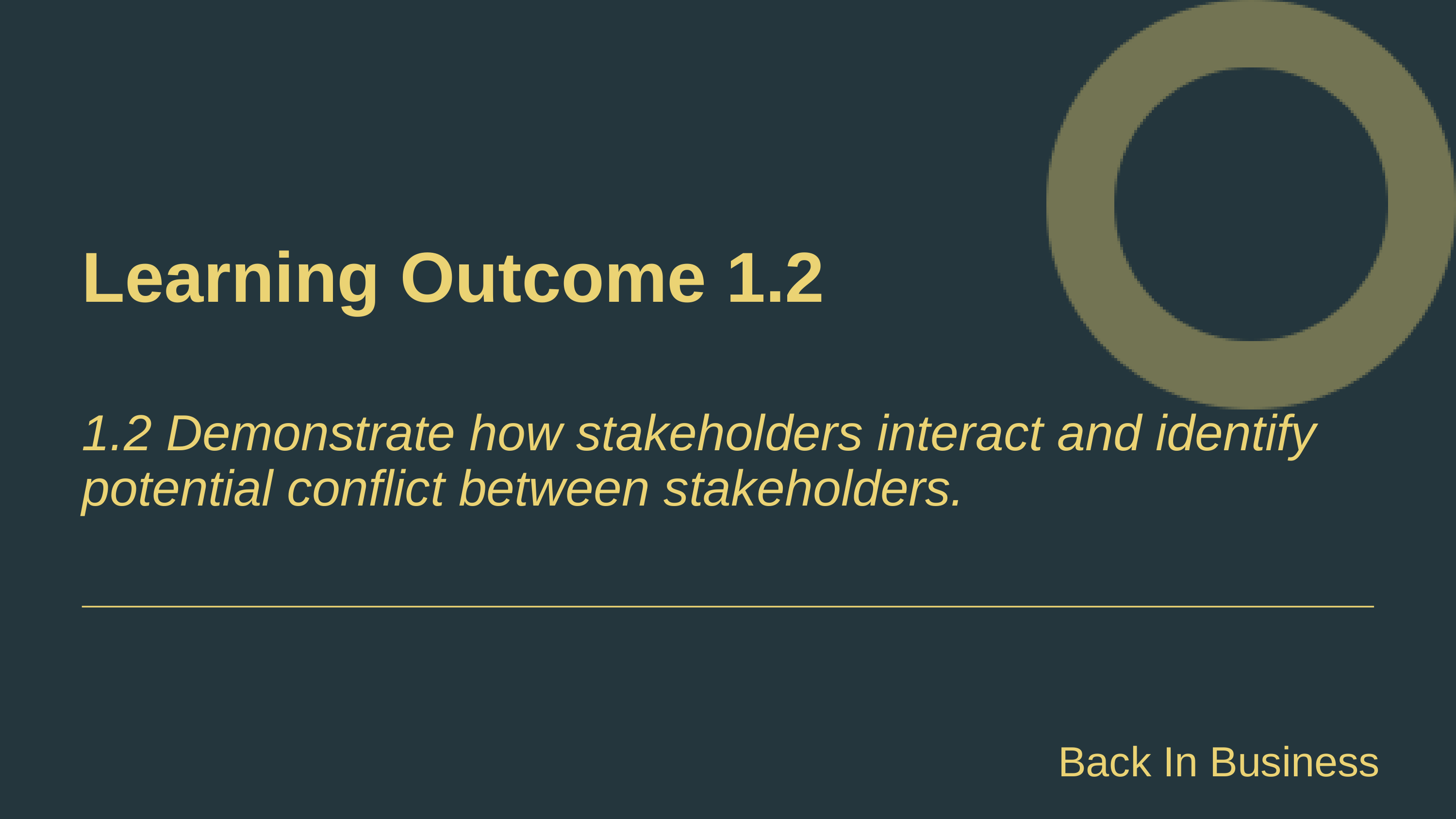

Learning Outcome 1.2
1.2 Demonstrate how stakeholders interact and identify potential conflict between stakeholders.

Back In Business